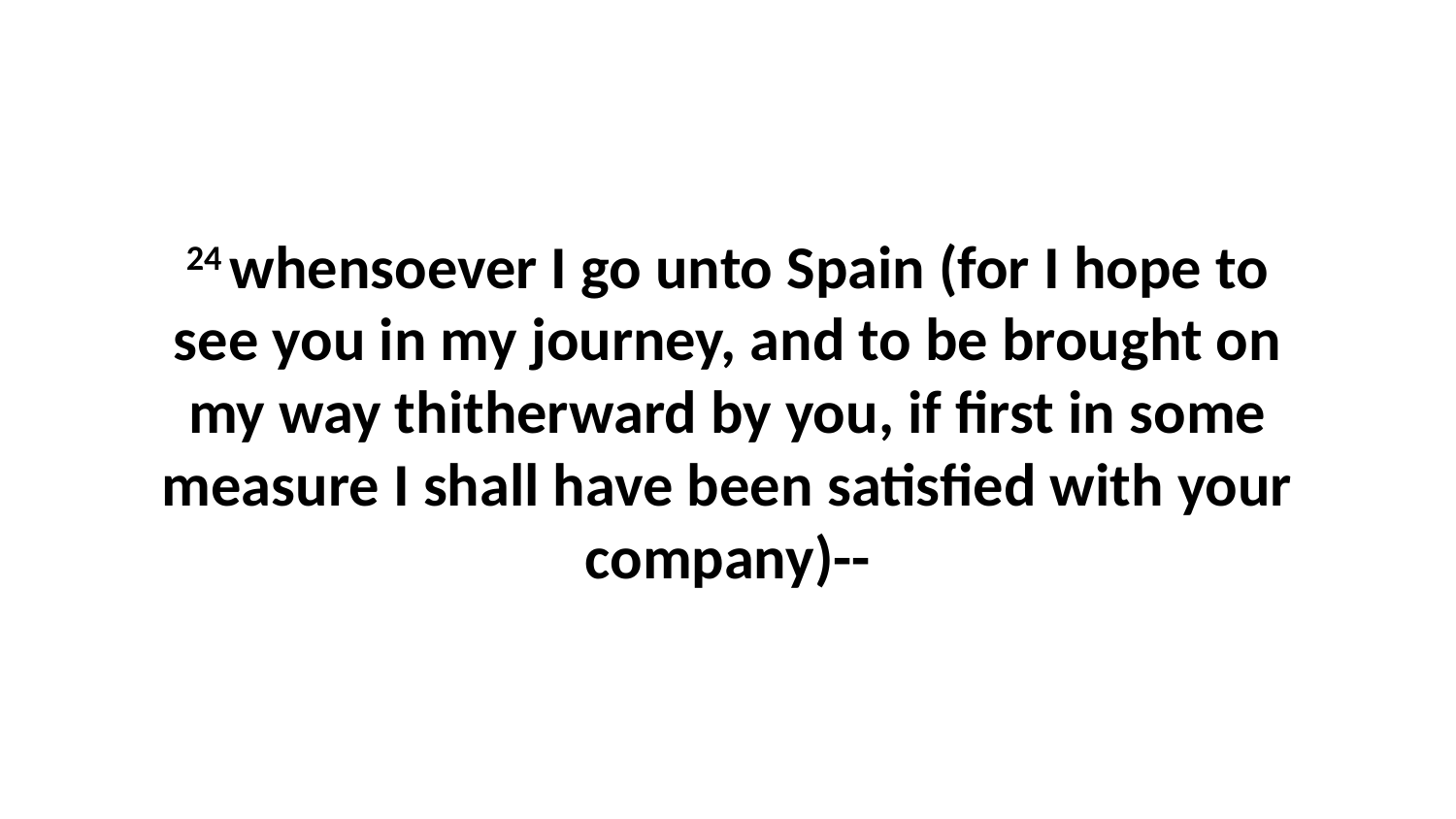

24 whensoever I go unto Spain (for I hope to see you in my journey, and to be brought on my way thitherward by you, if first in some measure I shall have been satisfied with your company)--